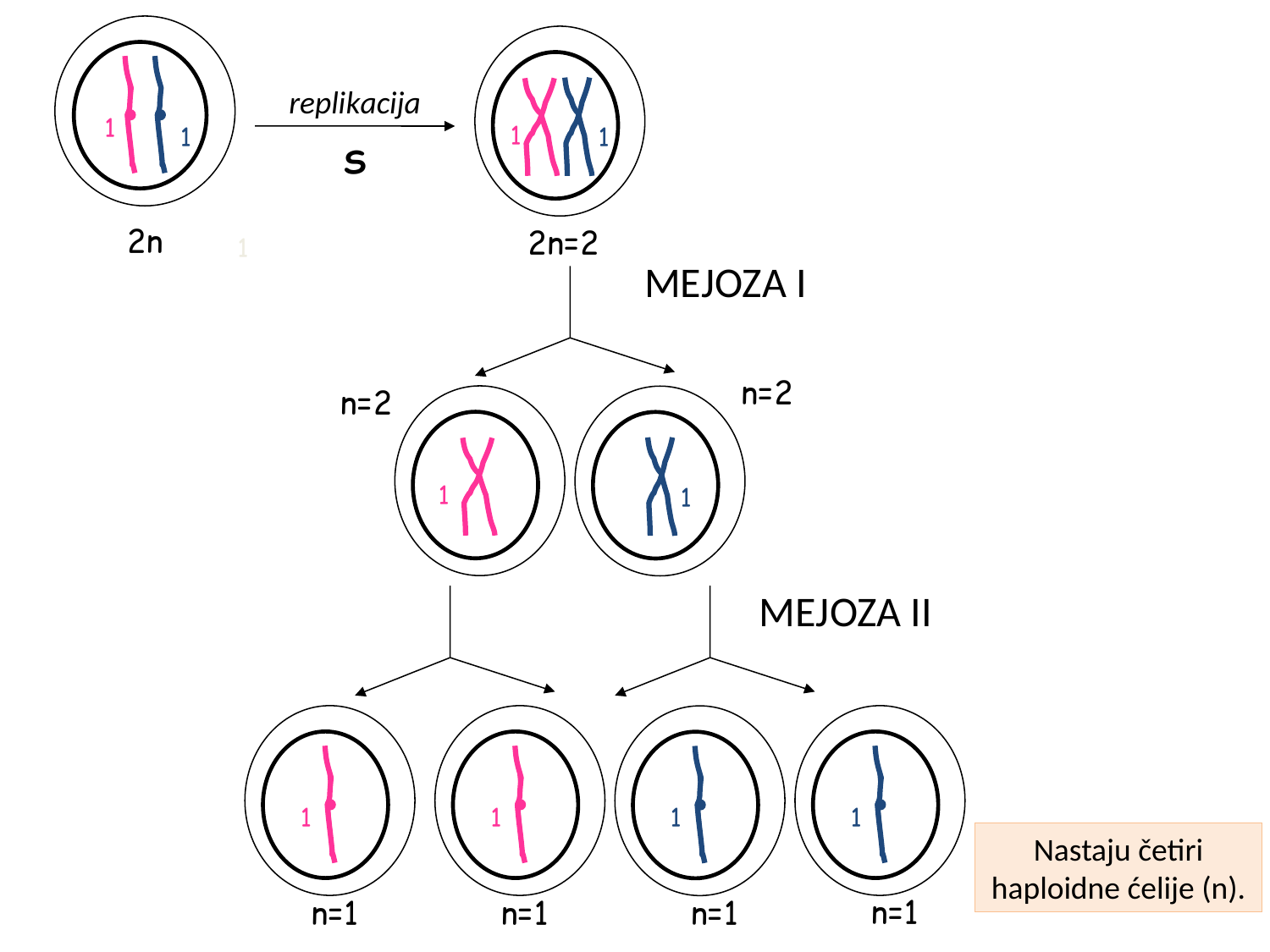

replikacija

1
1
1
1

S
2n
2n=2

1
MEJOZA I
n=2
n=2

1
1

MEJOZA II

1
1
1
1
Nastaju četiri haploidne ćelije (n).
n=1
n=1
n=1
n=1